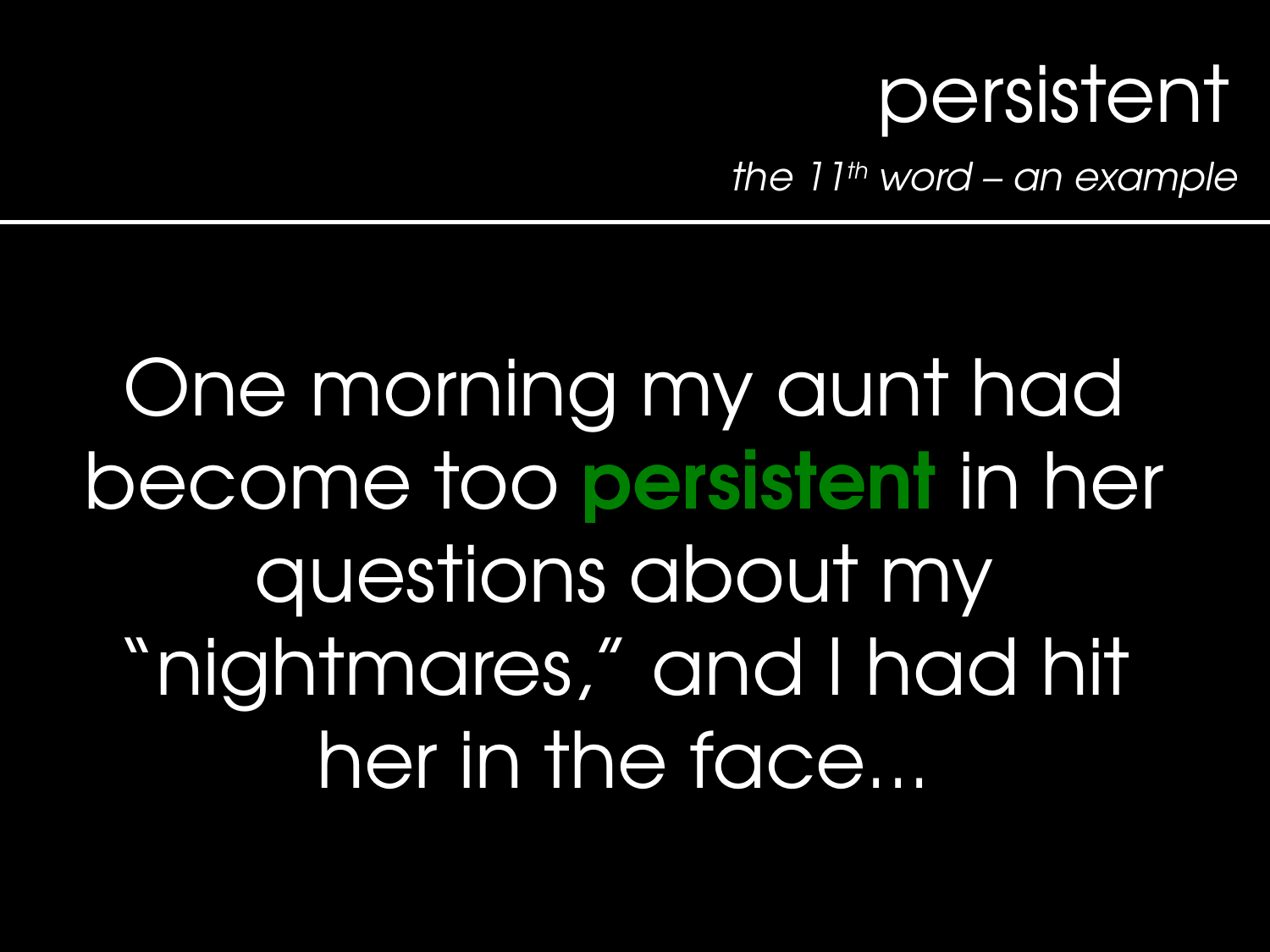

persistent
the 11th word – an example
One morning my aunt had become too persistent in her questions about my “nightmares,” and I had hit her in the face...